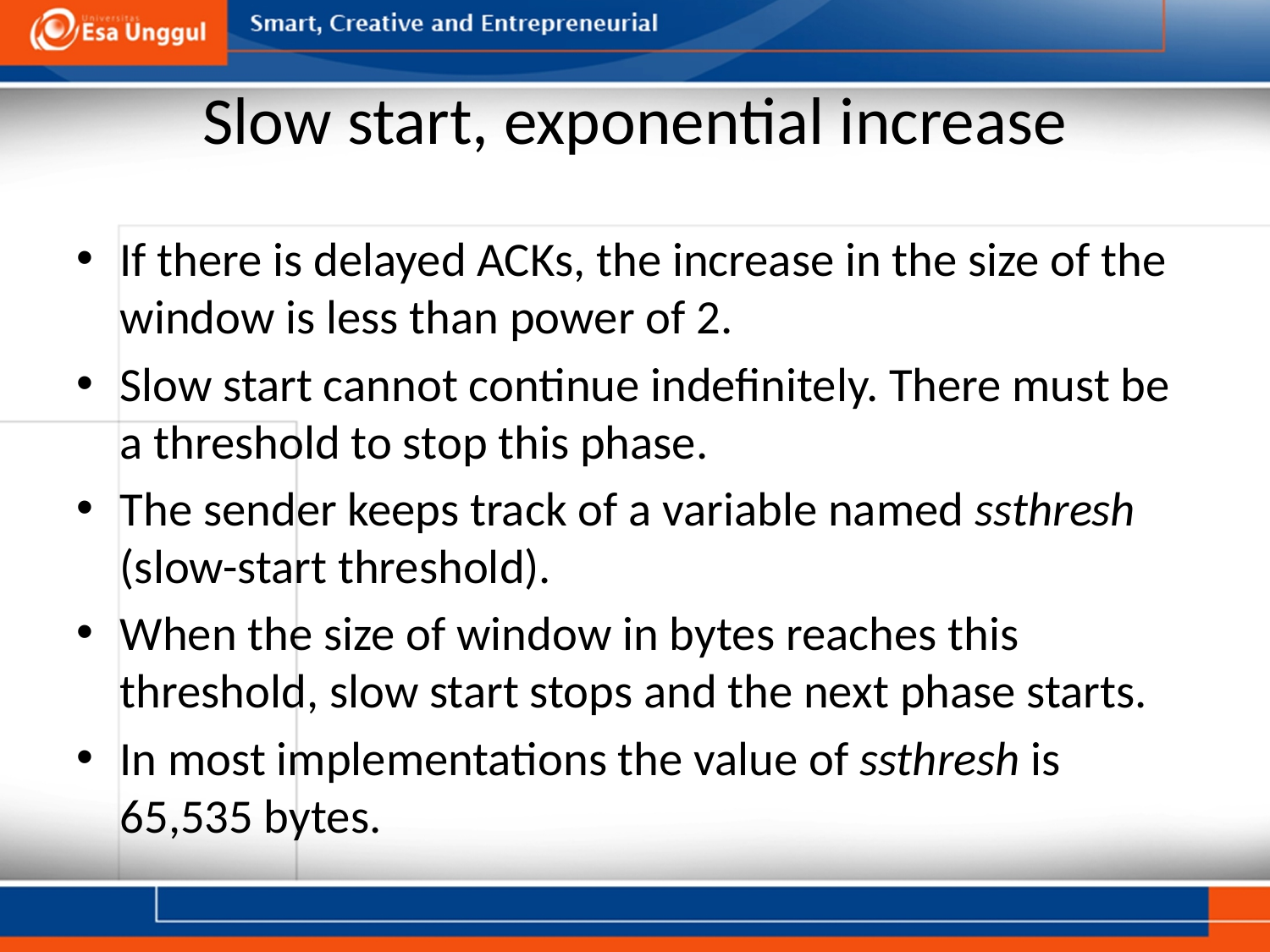

# Slow start, exponential increase
If there is delayed ACKs, the increase in the size of the window is less than power of 2.
Slow start cannot continue indefinitely. There must be a threshold to stop this phase.
The sender keeps track of a variable named ssthresh (slow-start threshold).
When the size of window in bytes reaches this threshold, slow start stops and the next phase starts.
In most implementations the value of ssthresh is 65,535 bytes.